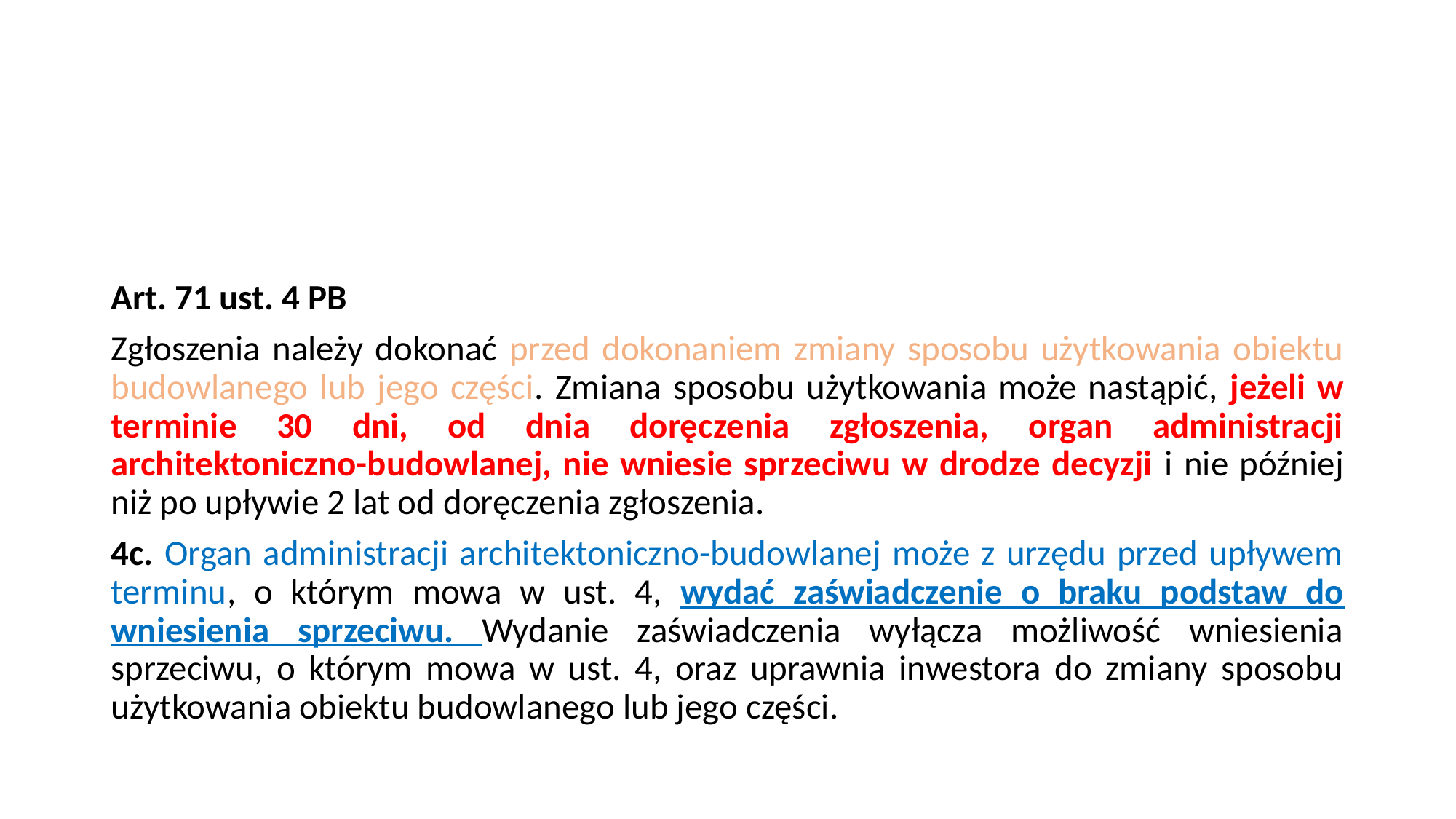

#

Art. 71 ust. 4 PB
Zgłoszenia należy dokonać przed dokonaniem zmiany sposobu użytkowania obiektu budowlanego lub jego części. Zmiana sposobu użytkowania może nastąpić, jeżeli w terminie 30 dni, od dnia doręczenia zgłoszenia, organ administracji architektoniczno-budowlanej, nie wniesie sprzeciwu w drodze decyzji i nie później niż po upływie 2 lat od doręczenia zgłoszenia.
4c. Organ administracji architektoniczno-budowlanej może z urzędu przed upływem terminu, o którym mowa w ust. 4, wydać zaświadczenie o braku podstaw do wniesienia sprzeciwu. Wydanie zaświadczenia wyłącza możliwość wniesienia sprzeciwu, o którym mowa w ust. 4, oraz uprawnia inwestora do zmiany sposobu użytkowania obiektu budowlanego lub jego części.